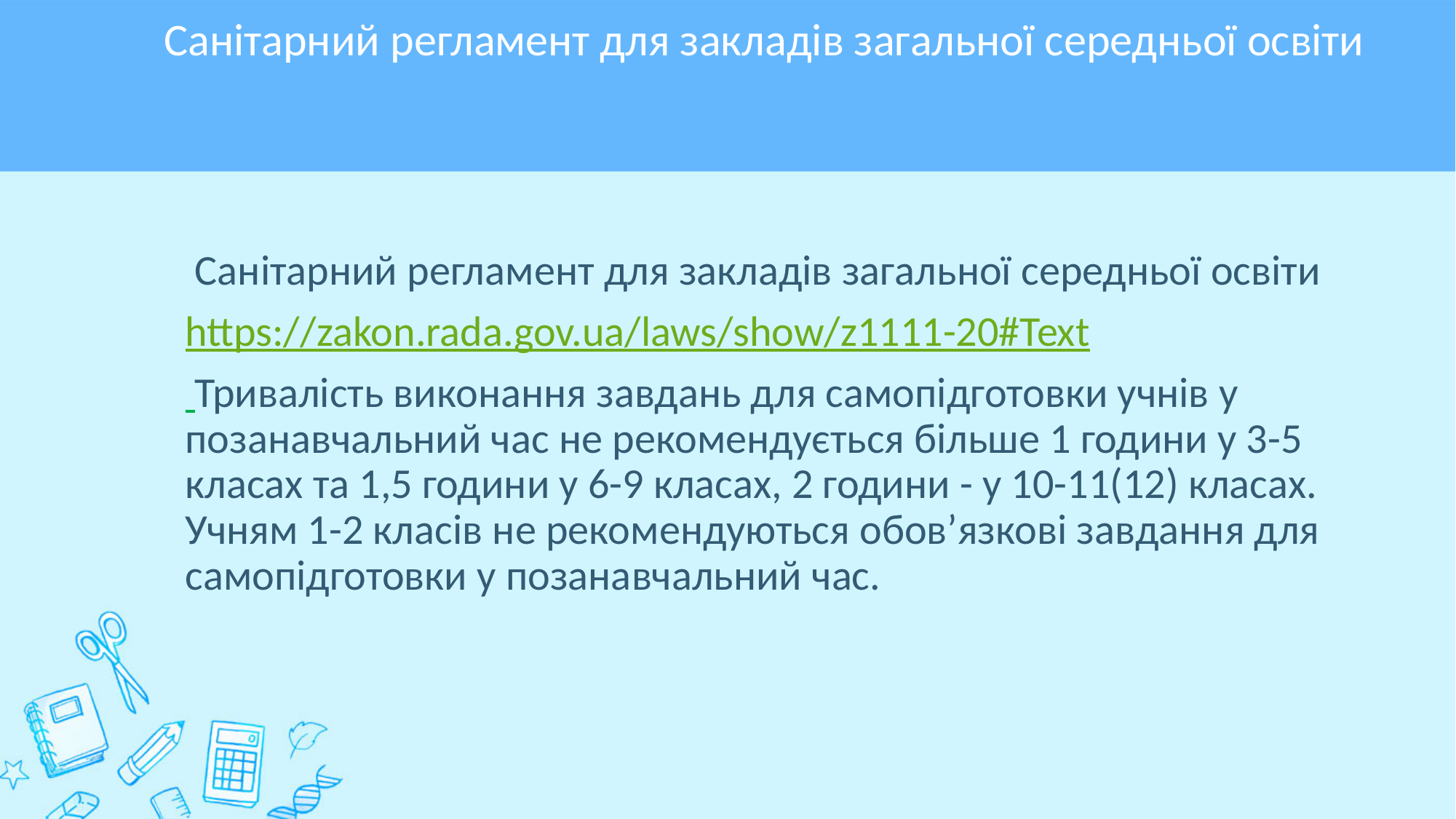

# Санітарний регламент для закладів загальної середньої освіти
 Санітарний регламент для закладів загальної середньої освіти
https://zakon.rada.gov.ua/laws/show/z1111-20#Text
 Тривалість виконання завдань для самопідготовки учнів у позанавчальний час не рекомендується більше 1 години у 3-5 класах та 1,5 години у 6-9 класах, 2 години - у 10-11(12) класах. Учням 1-2 класів не рекомендуються обов’язкові завдання для самопідготовки у позанавчальний час.